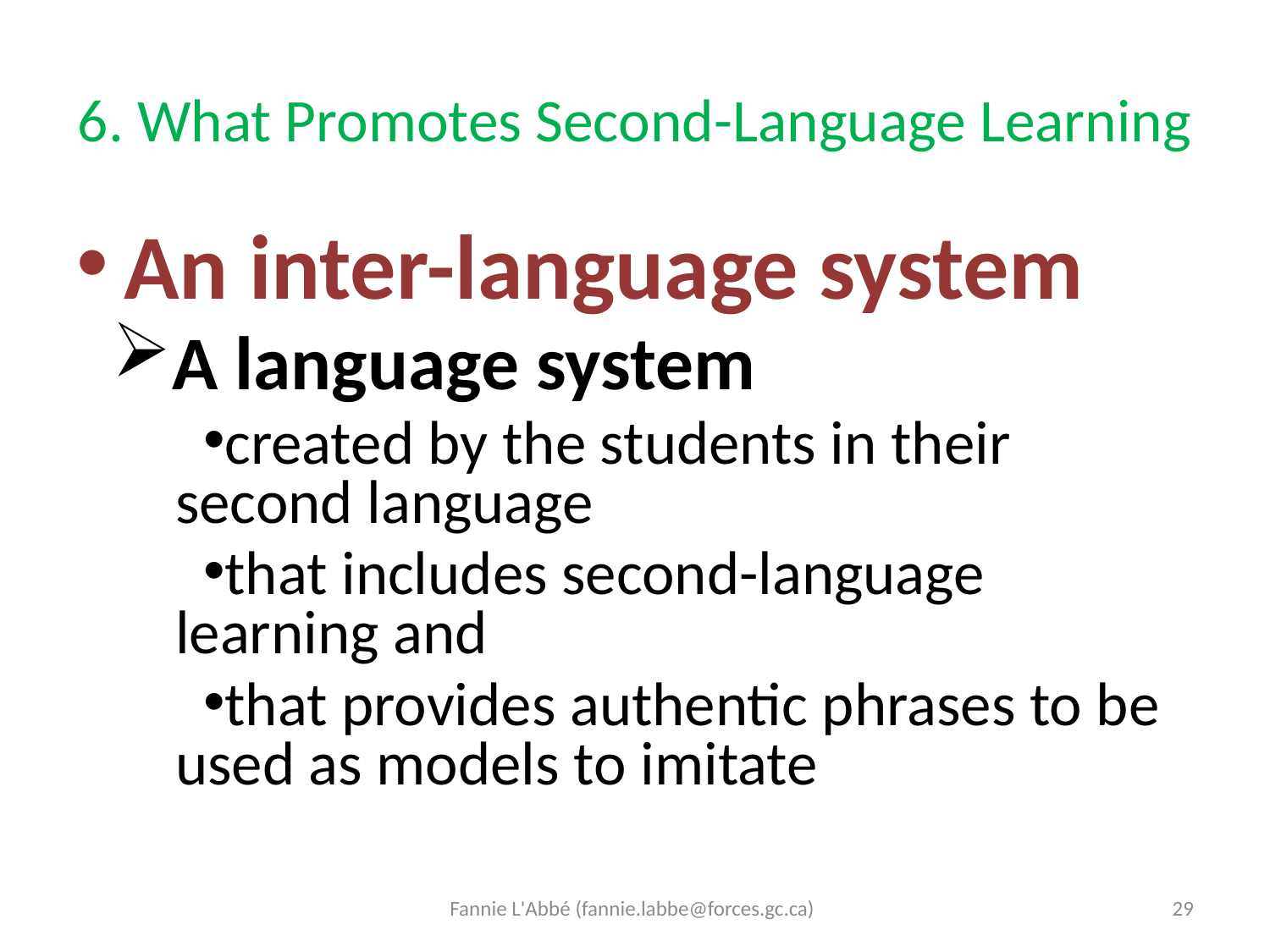

# 6. What Promotes Second-Language Learning
An inter-language system
A language system
created by the students in their second language
that includes second-language learning and
that provides authentic phrases to be used as models to imitate
Fannie L'Abbé (fannie.labbe@forces.gc.ca)
29